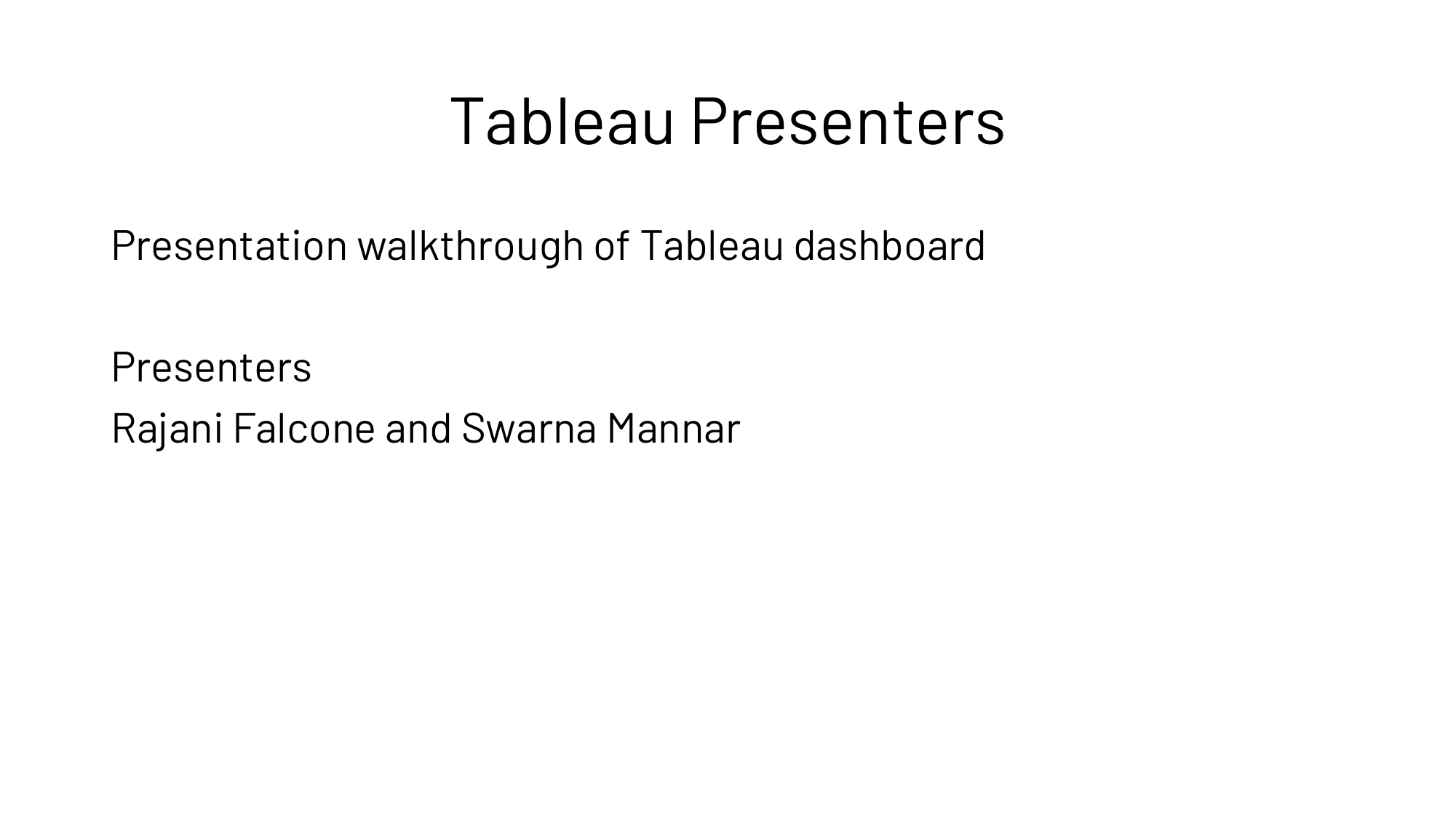

# Tableau Presenters
Presentation walkthrough of Tableau dashboard

Presenters
Rajani Falcone and Swarna Mannar